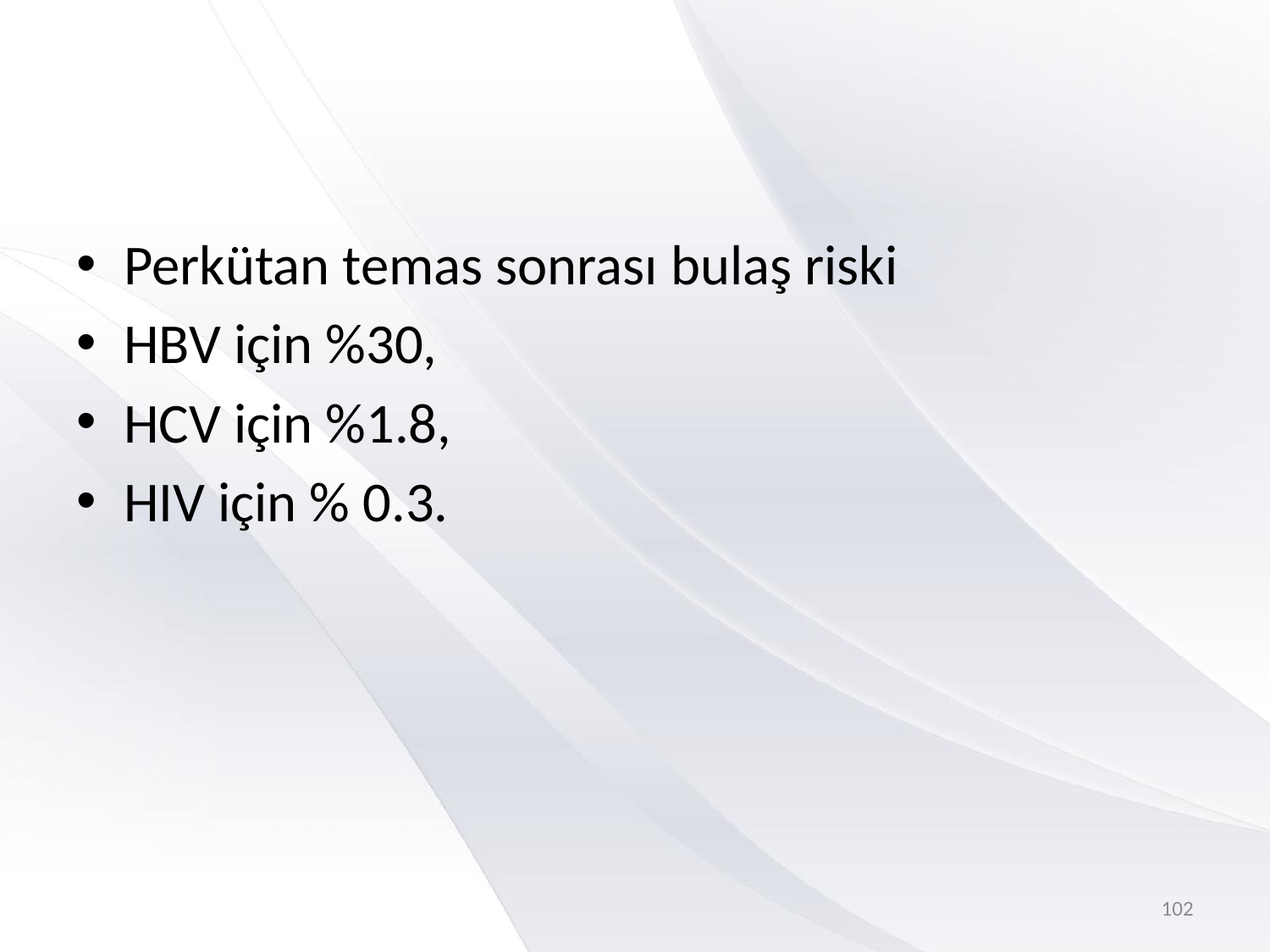

#
Perkütan temas sonrası bulaş riski
HBV için %30,
HCV için %1.8,
HIV için % 0.3.

102